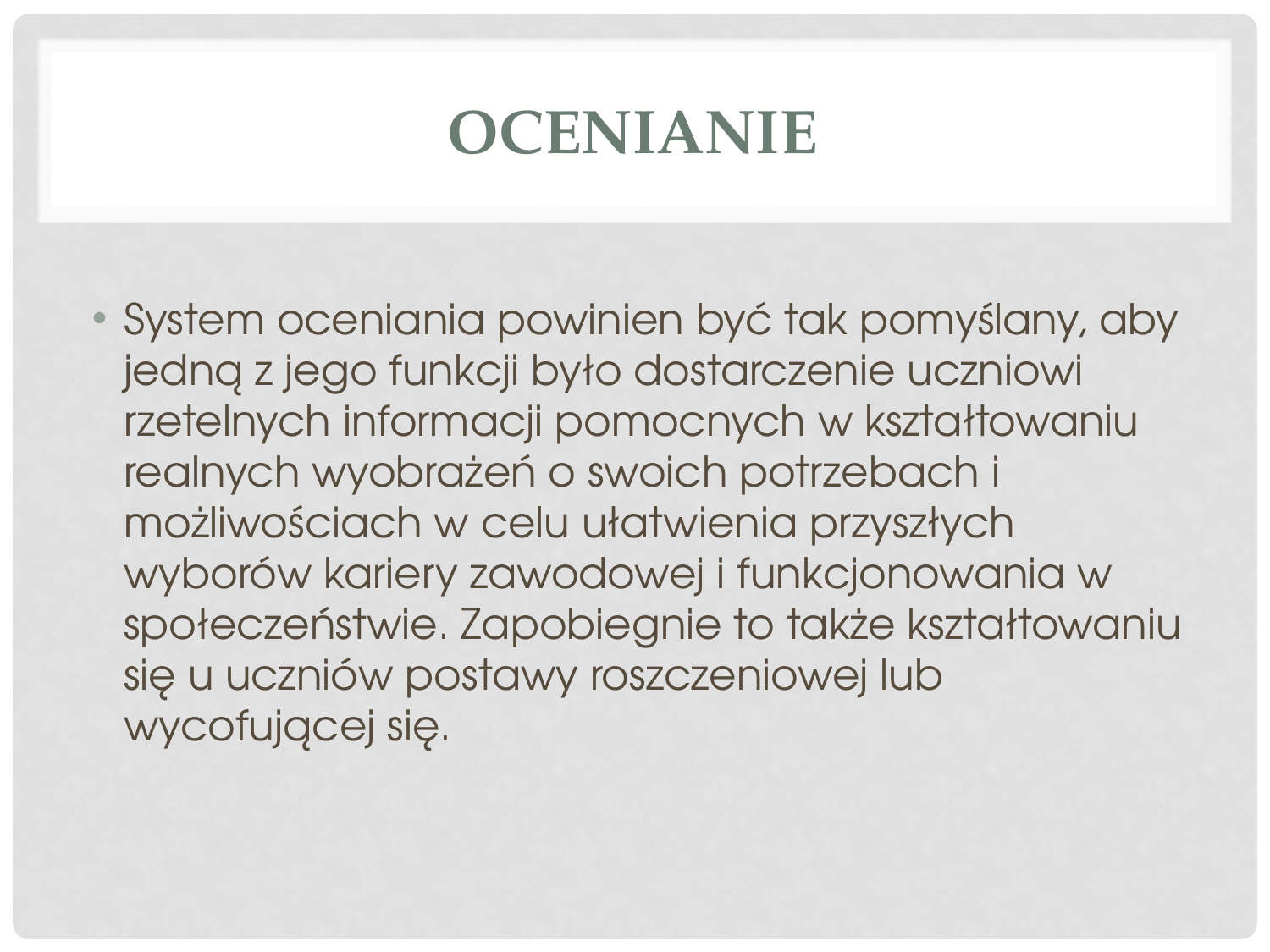

# OCENIANIE
System oceniania powinien być tak pomyślany, aby jedną z jego funkcji było dostarczenie uczniowi rzetelnych informacji pomocnych w kształtowaniu realnych wyobrażeń o swoich potrzebach i możliwościach w celu ułatwienia przyszłych wyborów kariery zawodowej i funkcjonowania w społeczeństwie. Zapobiegnie to także kształtowaniu się u uczniów postawy roszczeniowej lub wycofującej się.